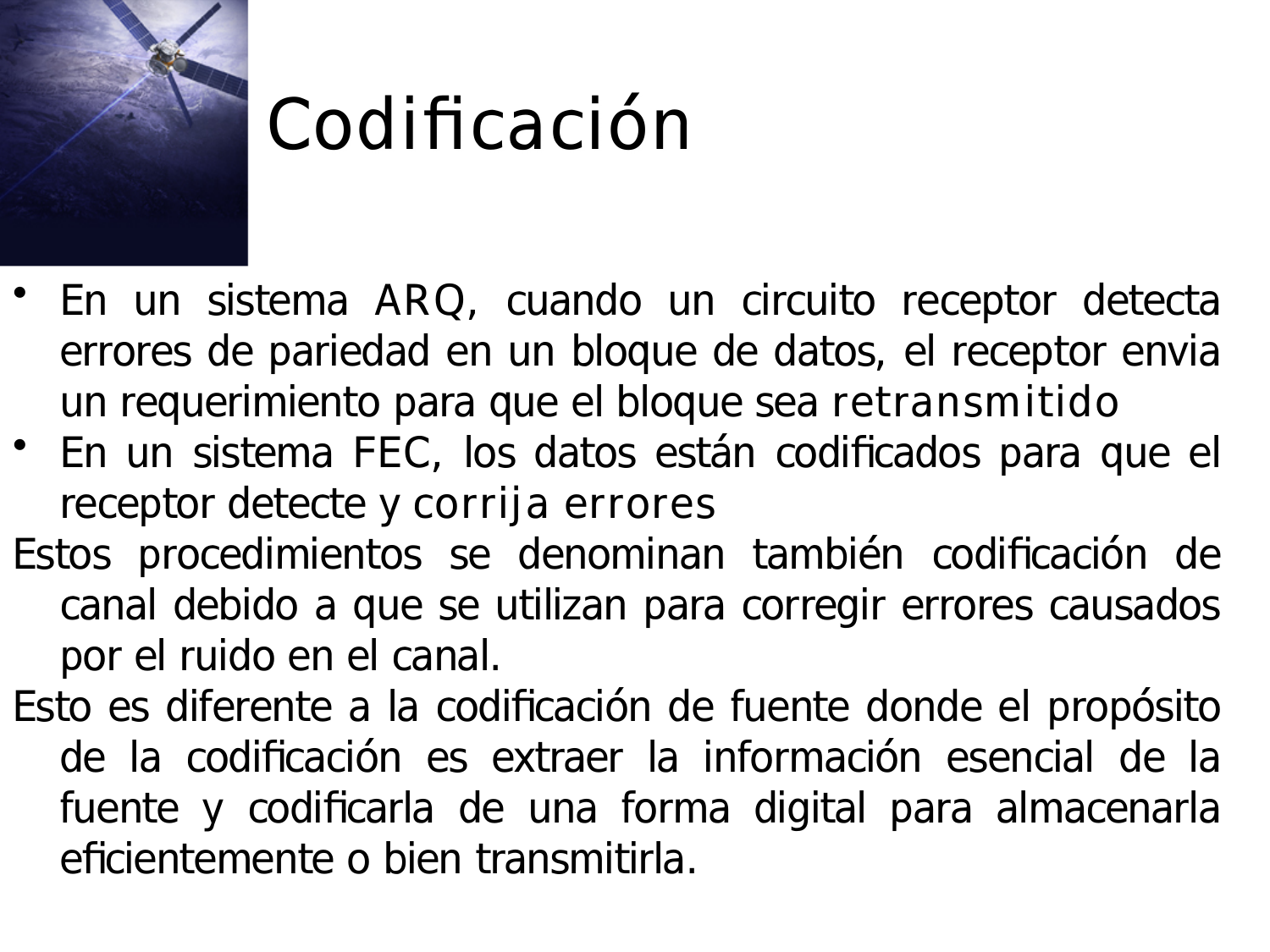

# Codificación
En un sistema ARQ, cuando un circuito receptor detecta errores de pariedad en un bloque de datos, el receptor envia un requerimiento para que el bloque sea retransmitido
En un sistema FEC, los datos están codificados para que el receptor detecte y corrija errores
Estos procedimientos se denominan también codificación de canal debido a que se utilizan para corregir errores causados por el ruido en el canal.
Esto es diferente a la codificación de fuente donde el propósito de la codificación es extraer la información esencial de la fuente y codificarla de una forma digital para almacenarla eficientemente o bien transmitirla.